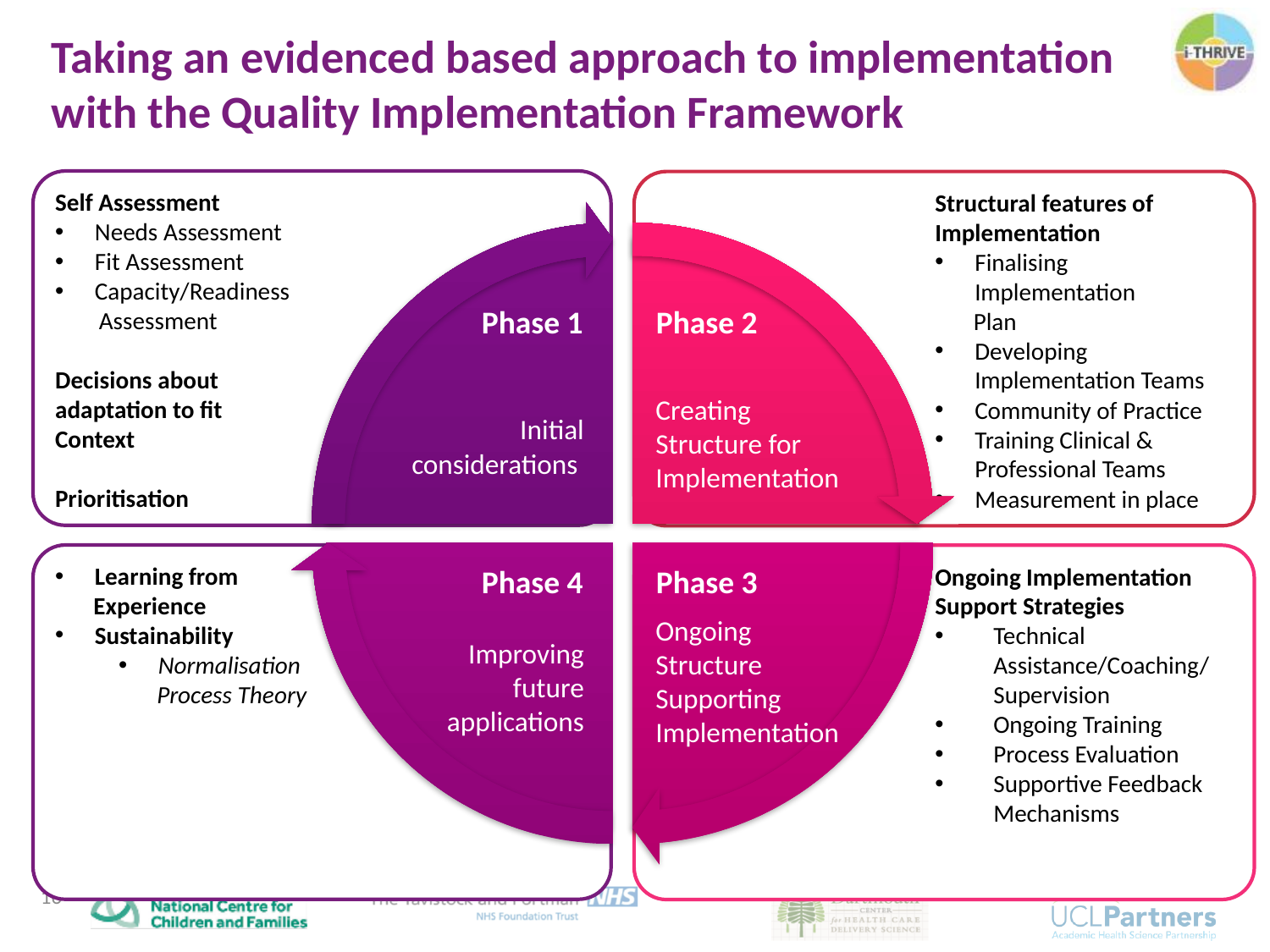

Taking an evidenced based approach to implementation with the Quality Implementation Framework
Self Assessment
Needs Assessment
Fit Assessment
Capacity/Readiness
        Assessment

Decisions about
adaptation to fit
Context

Prioritisation
Structural features of Implementation
Finalising Implementation
       Plan
Developing Implementation Teams
Community of Practice
Training Clinical & Professional Teams
Measurement in place

Phase 1
Phase 2
Phase 4
Phase 3
Creating Structure for Implementation
Initial considerations
Ongoing Structure Supporting Implementation
Improving future applications
Learning from
       Experience
Sustainability
Normalisation
       Process Theory
Ongoing Implementation Support Strategies
Technical Assistance/Coaching/Supervision
Ongoing Training
Process Evaluation
Supportive Feedback Mechanisms